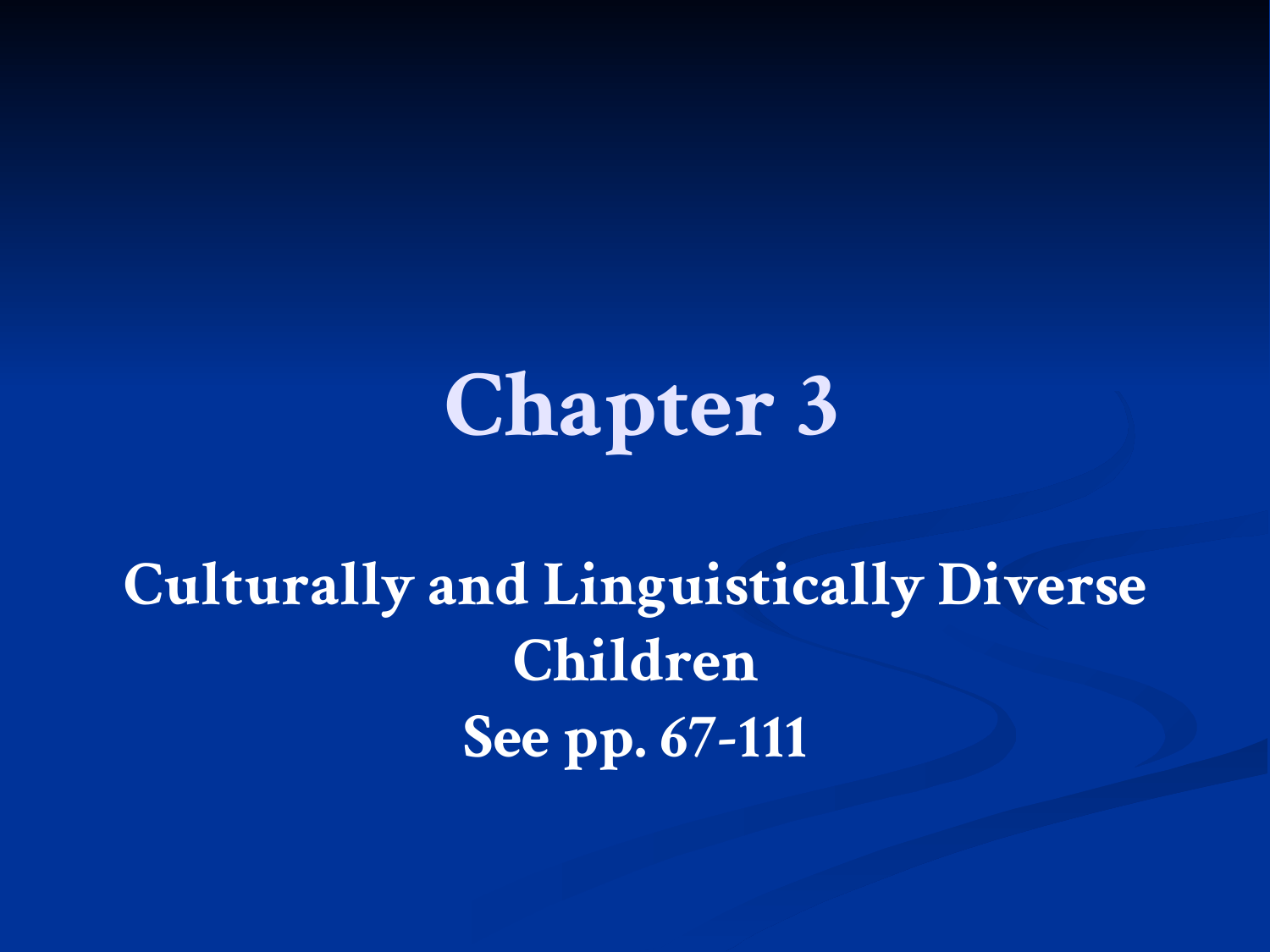

# Chapter 3
Culturally and Linguistically Diverse Children
See pp. 67-111